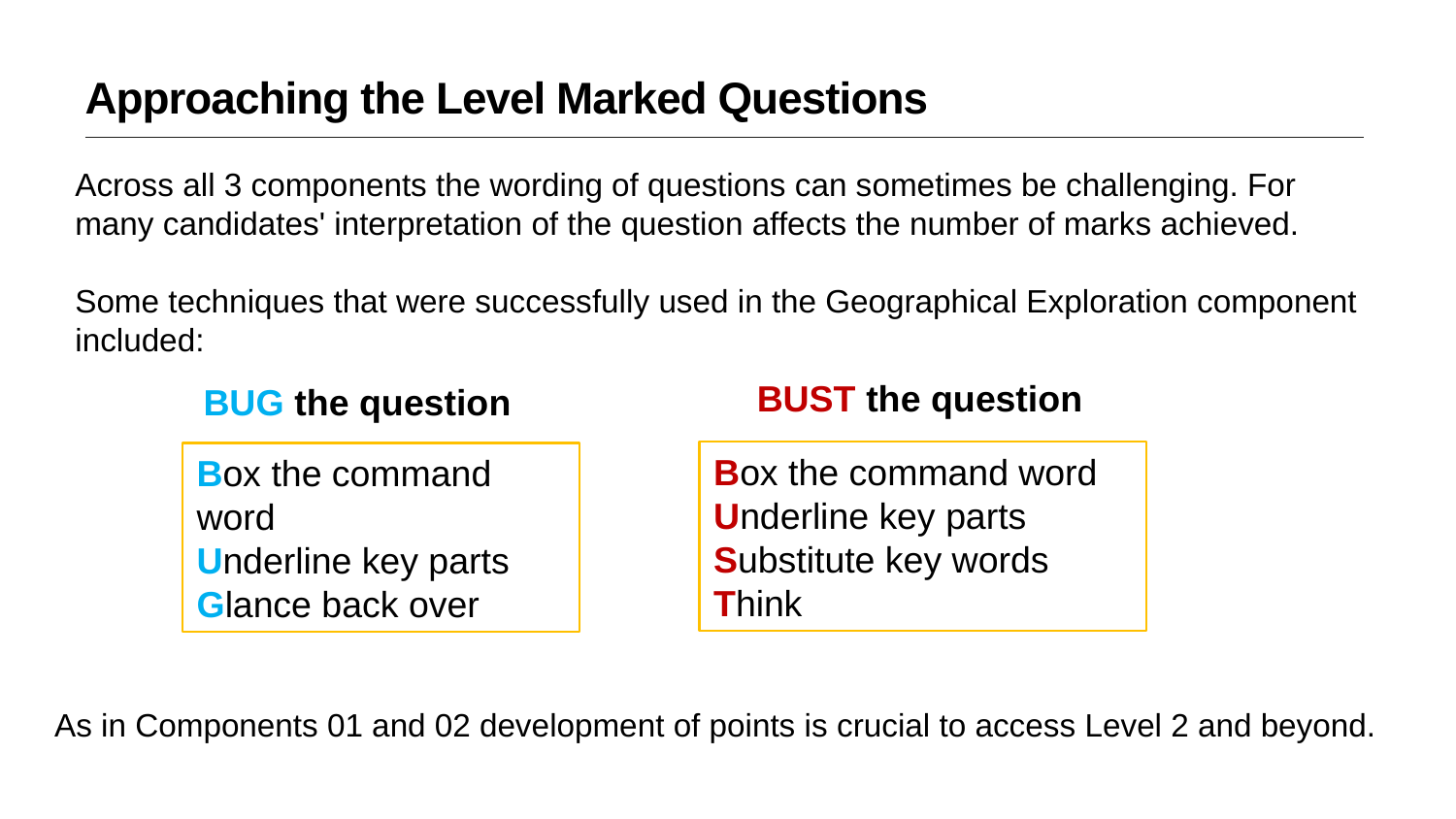

Approaching the Level Marked Questions
Across all 3 components the wording of questions can sometimes be challenging. For many candidates' interpretation of the question affects the number of marks achieved.

Some techniques that were successfully used in the Geographical Exploration component included:
BUST the question
BUG the question
Box the command word
Underline key parts Substitute key words
Think
Box the command word
Underline key parts Glance back over

As in Components 01 and 02 development of points is crucial to access Level 2 and beyond.